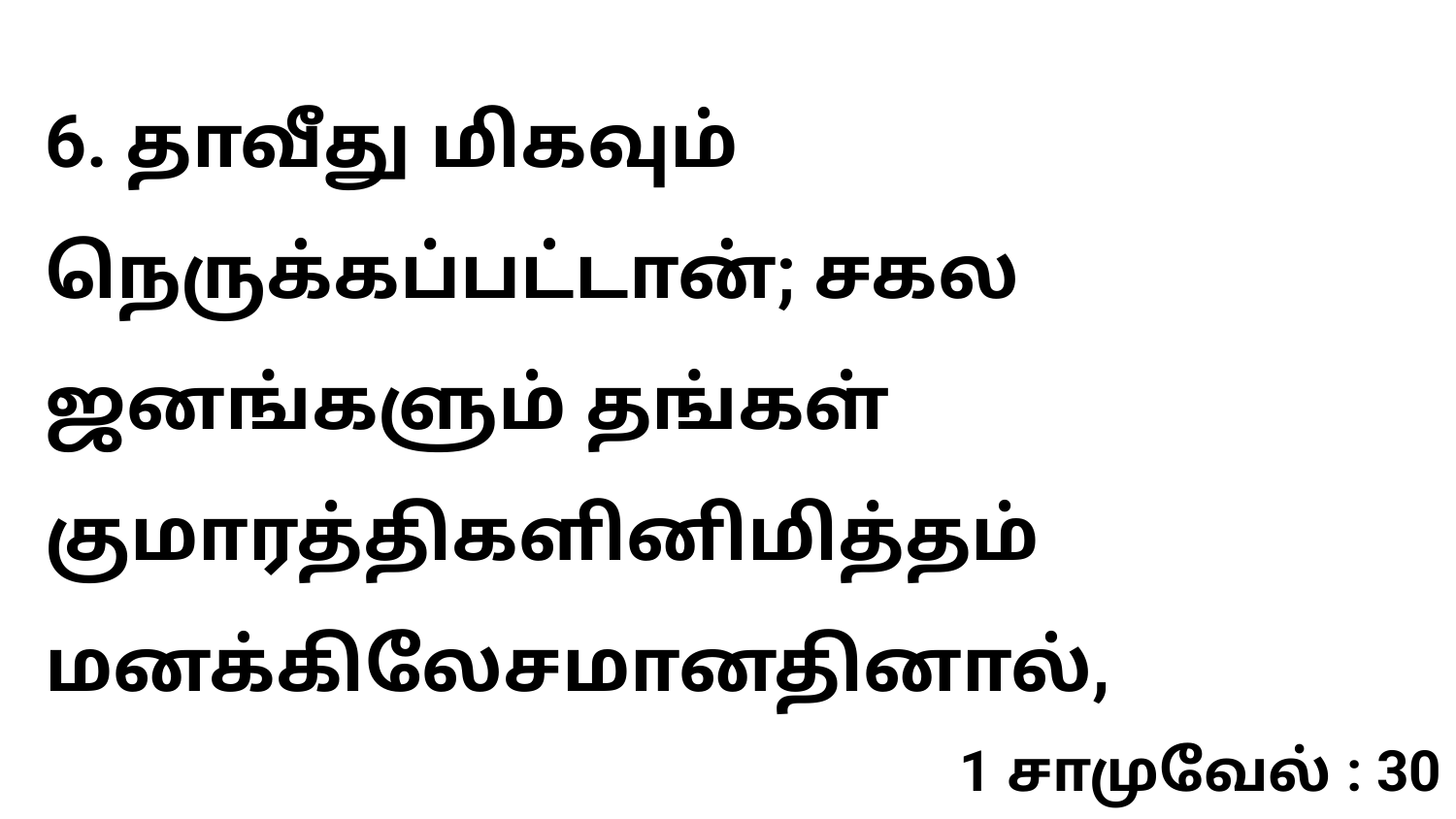

6. தாவீது மிகவும் நெருக்கப்பட்டான்; சகல ஜனங்களும் தங்கள் குமாரத்திகளினிமித்தம் மனக்கிலேசமானதினால்,
1 சாமுவேல் : 30